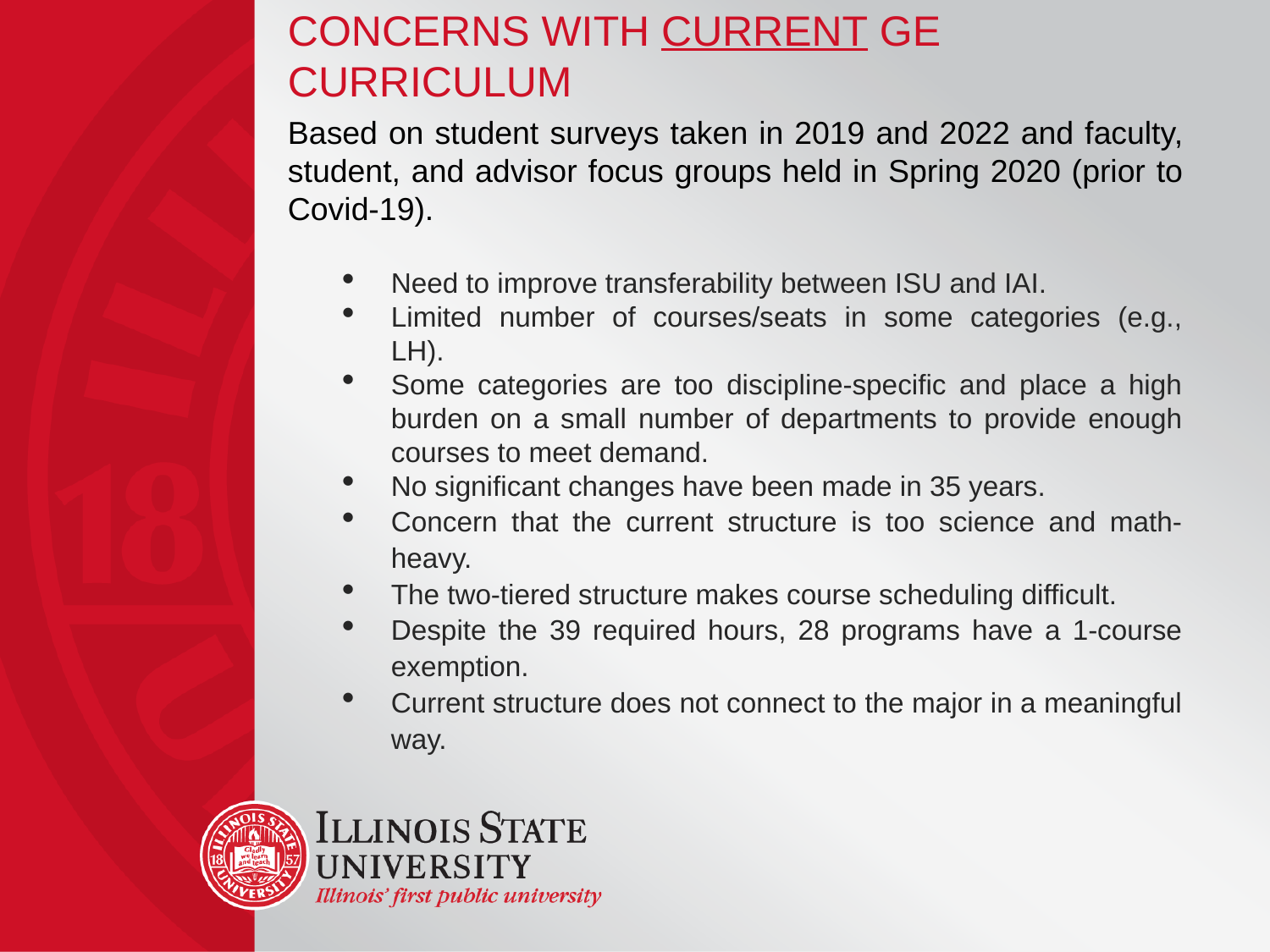

# Concerns with Current GE Curriculum
Based on student surveys taken in 2019 and 2022 and faculty, student, and advisor focus groups held in Spring 2020 (prior to Covid-19).

Need to improve transferability between ISU and IAI.
Limited number of courses/seats in some categories (e.g., LH).
Some categories are too discipline-specific and place a high burden on a small number of departments to provide enough courses to meet demand.
No significant changes have been made in 35 years.
Concern that the current structure is too science and math-heavy.
The two-tiered structure makes course scheduling difficult.
Despite the 39 required hours, 28 programs have a 1-course exemption.
Current structure does not connect to the major in a meaningful way.